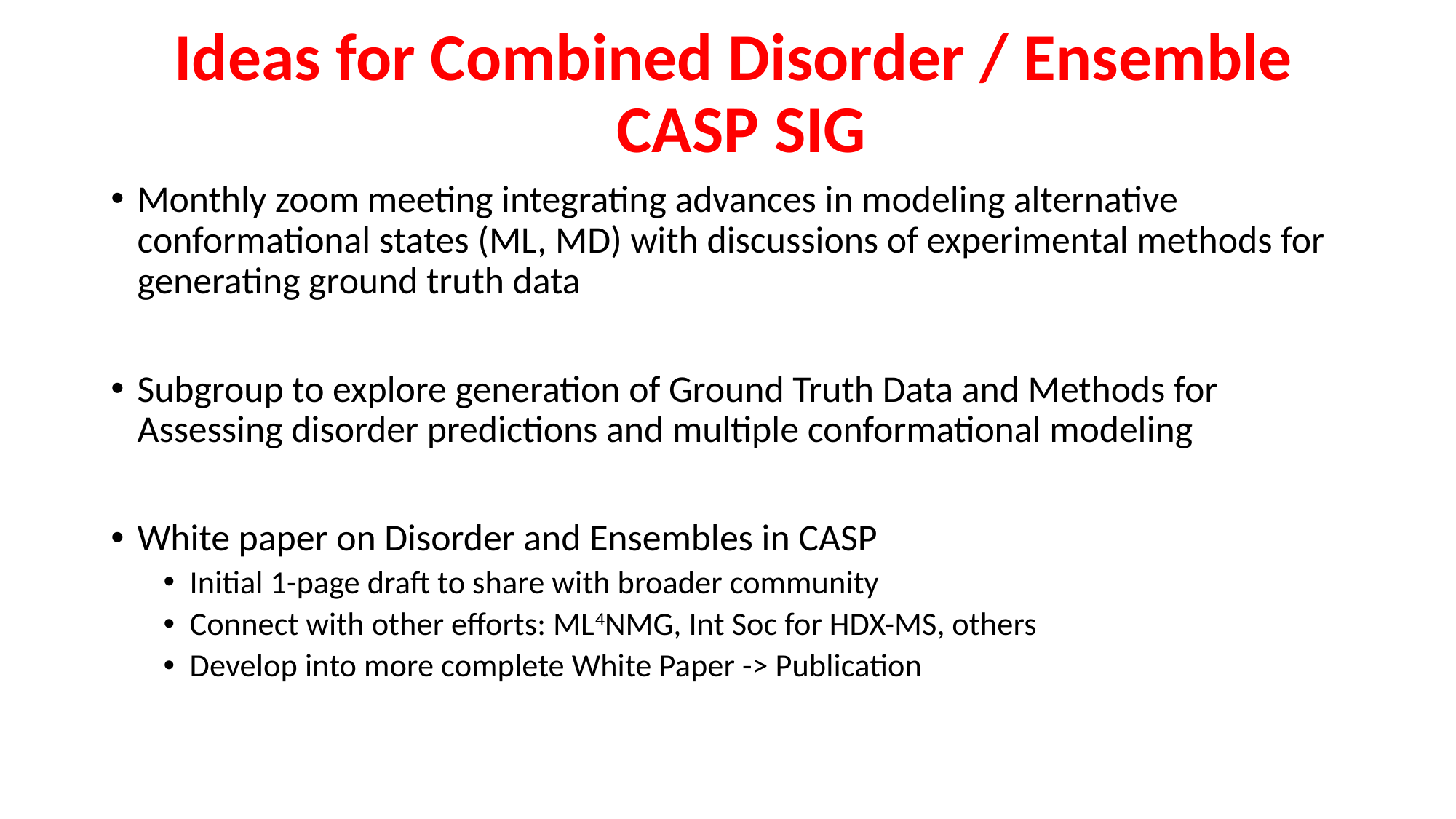

# Ideas for Combined Disorder / Ensemble CASP SIG
Monthly zoom meeting integrating advances in modeling alternative conformational states (ML, MD) with discussions of experimental methods for generating ground truth data

Subgroup to explore generation of Ground Truth Data and Methods for Assessing disorder predictions and multiple conformational modeling

White paper on Disorder and Ensembles in CASP
Initial 1-page draft to share with broader community
Connect with other efforts: ML4NMG, Int Soc for HDX-MS, others
Develop into more complete White Paper -> Publication